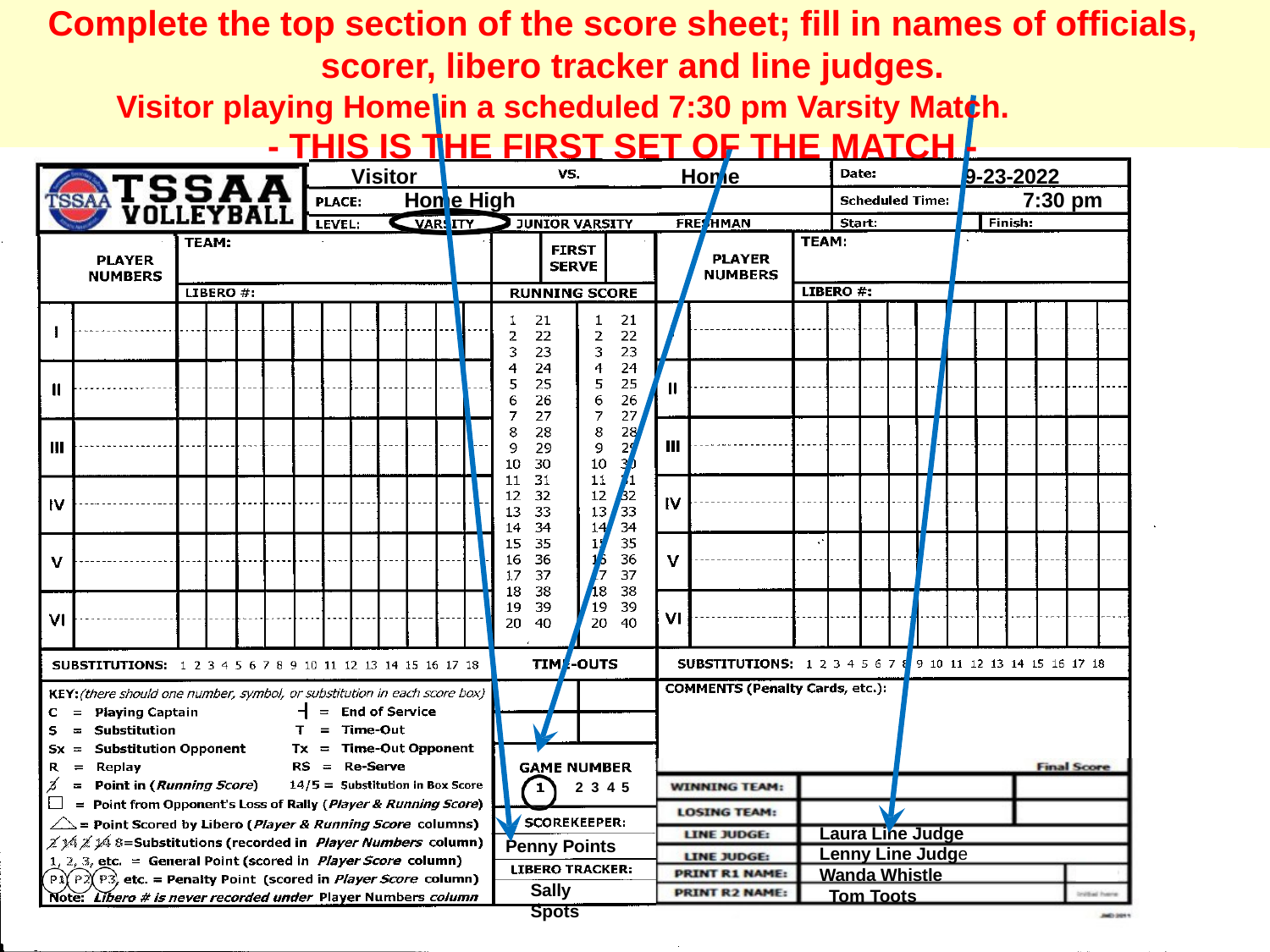

# Complete the top section of the score sheet; fill in names of officials,  scorer, libero tracker and line judges.
Visitor playing Home in a scheduled 7:30 pm Varsity Match.
- THIS IS THE FIRST SET OF THE MATCH -

Visitor	Home
Home High
9-23-2022
7:30 pm

2  3  4 5
Laura Line Judge
Lenny Line Judge
Wanda Whistle
  Tom Toots
Penny Points

Sally Spots